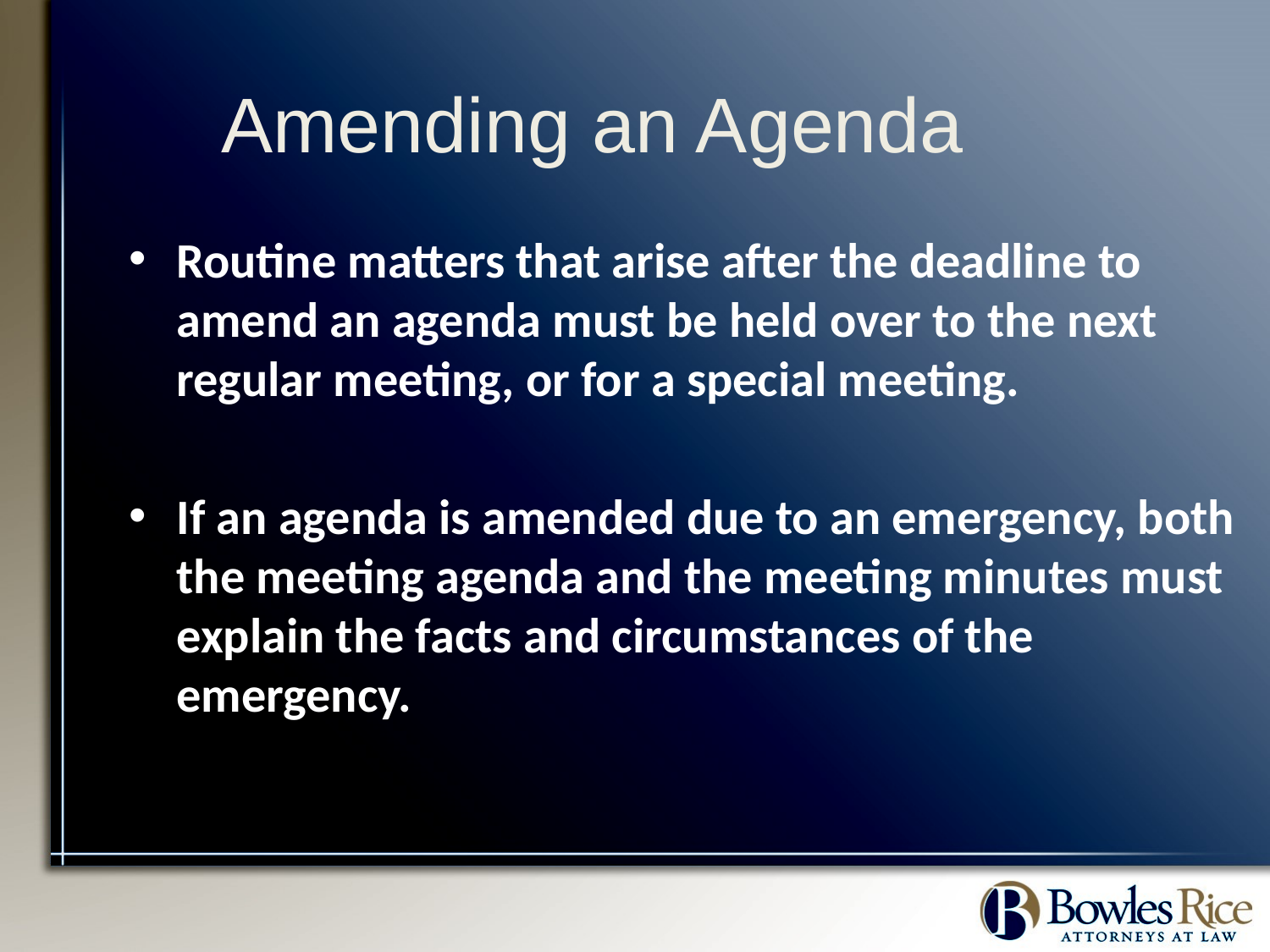

# Amending an Agenda
Routine matters that arise after the deadline to amend an agenda must be held over to the next regular meeting, or for a special meeting.

If an agenda is amended due to an emergency, both the meeting agenda and the meeting minutes must explain the facts and circumstances of the emergency.